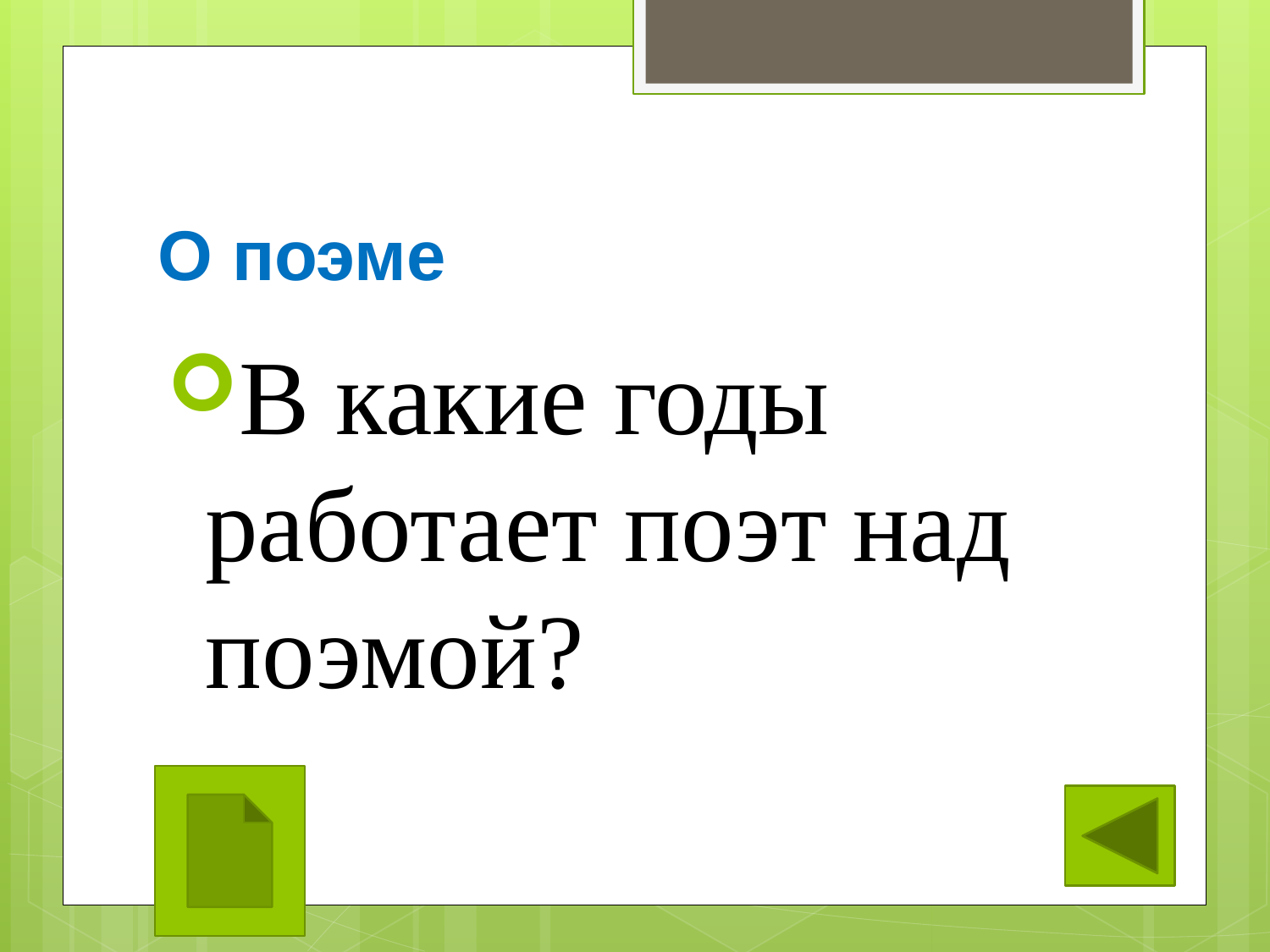

# О поэме
В какие годы работает поэт над поэмой?